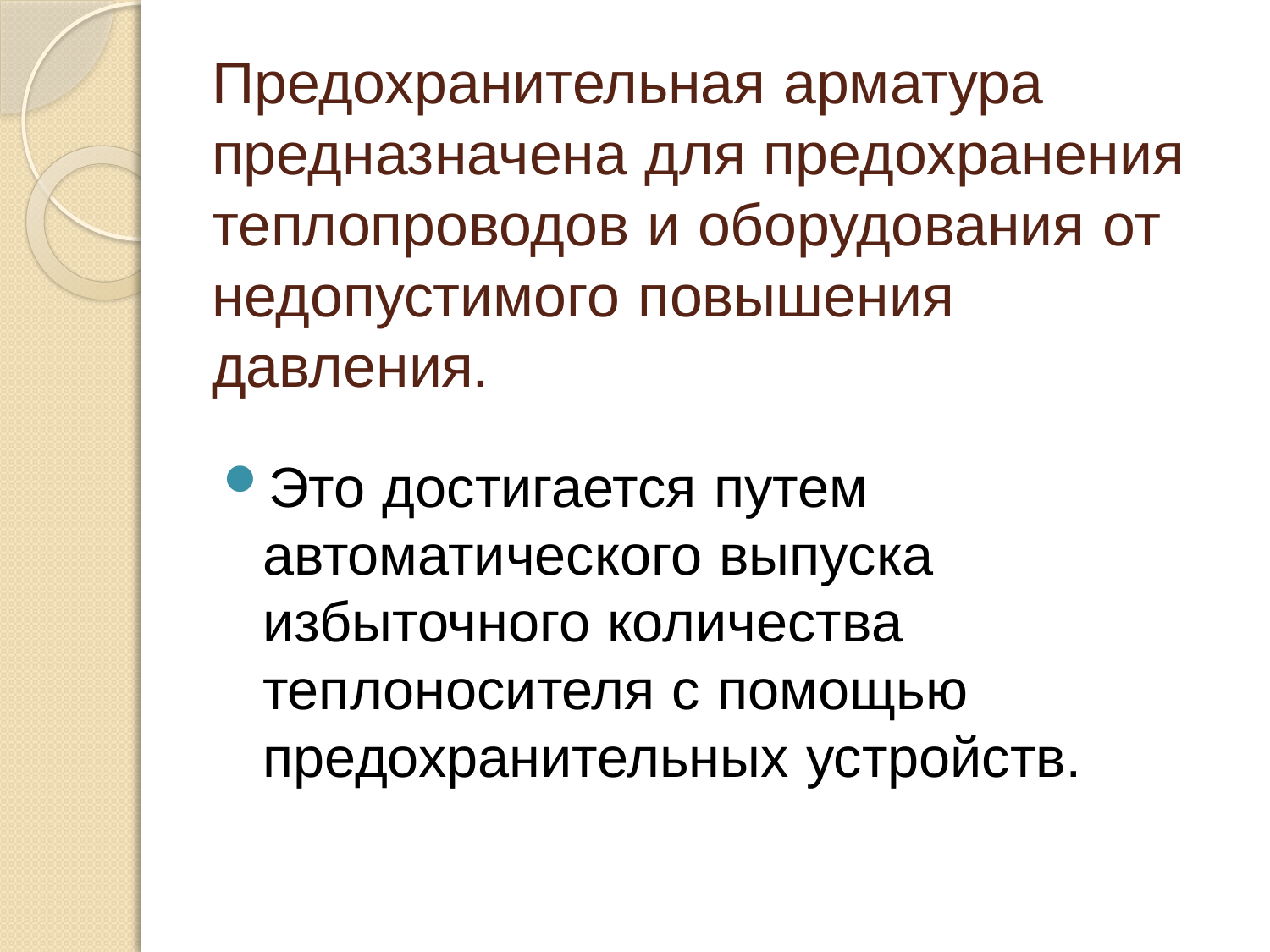

# Предохранительная арматура предназначена для предохранения теплопроводов и оборудования от недопустимого повышения давления.

Это достигается путем автоматического выпуска избыточного количества теплоносителя с помощью предохранительных устройств.